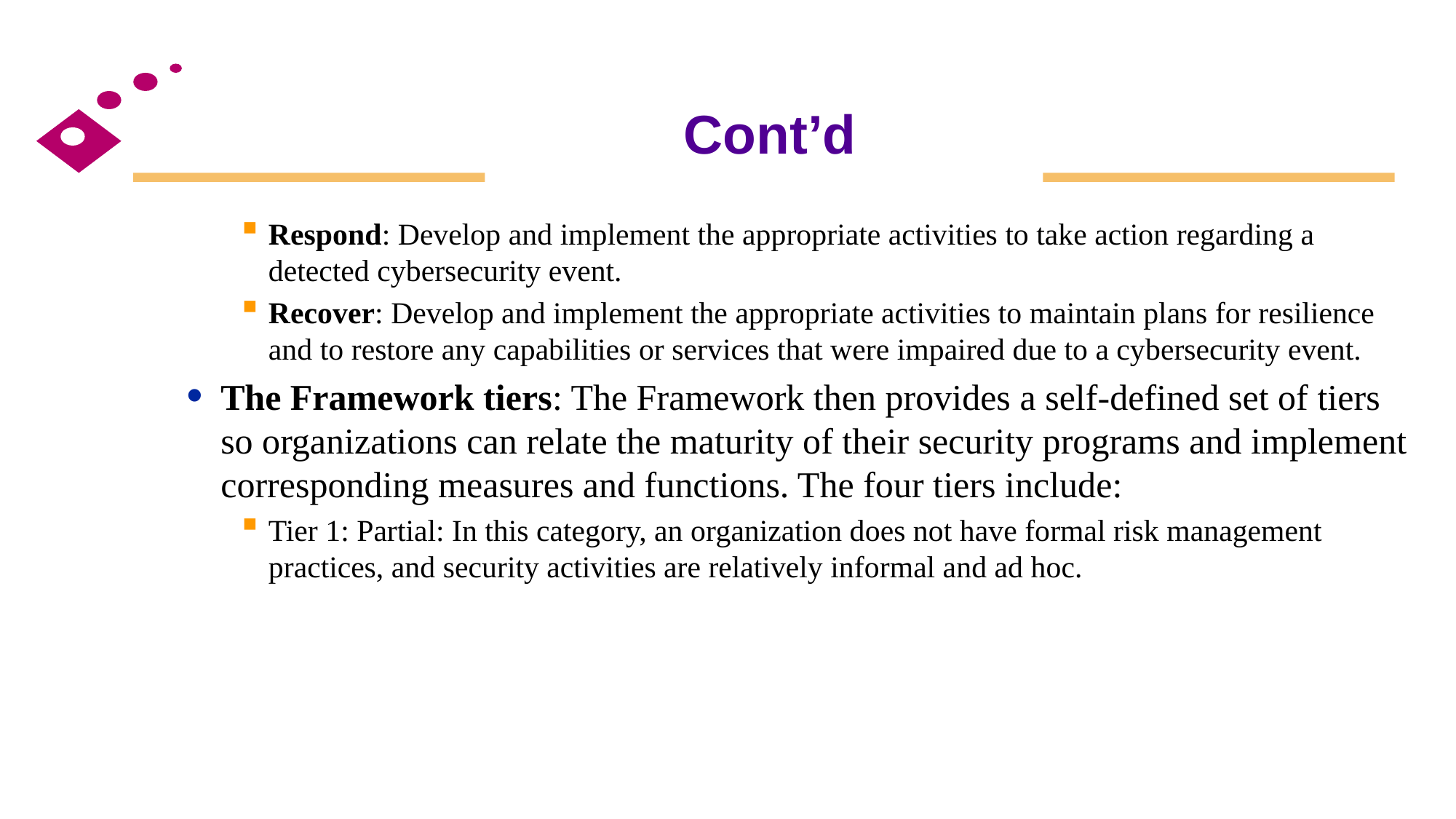

# Cont’d
Respond: Develop and implement the appropriate activities to take action regarding a detected cybersecurity event.
Recover: Develop and implement the appropriate activities to maintain plans for resilience and to restore any capabilities or services that were impaired due to a cybersecurity event.
The Framework tiers: The Framework then provides a self-defined set of tiers so organizations can relate the maturity of their security programs and implement corresponding measures and functions. The four tiers include:
Tier 1: Partial: In this category, an organization does not have formal risk management practices, and security activities are relatively informal and ad hoc.